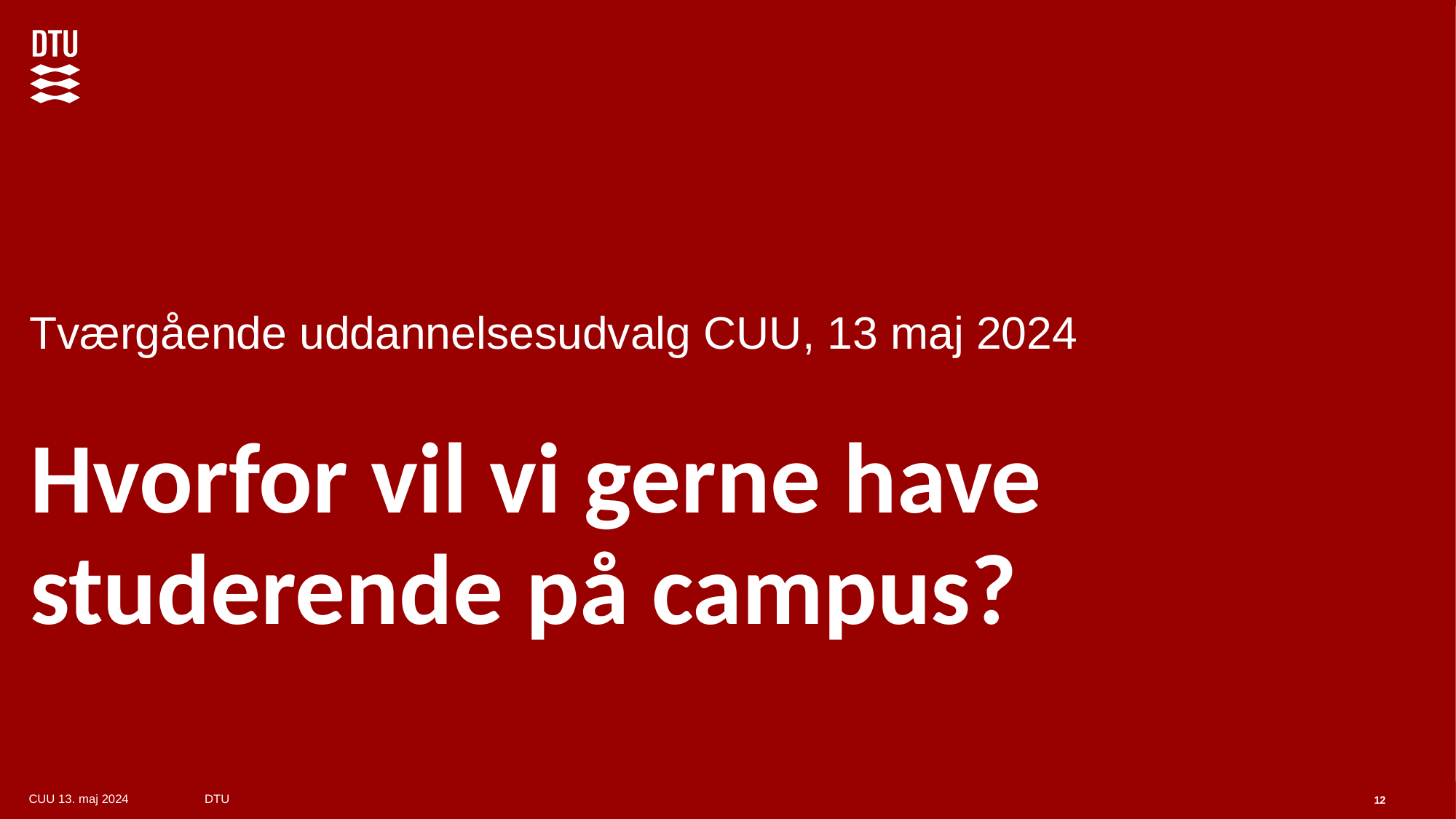

Tværgående uddannelsesudvalg CUU, 13 maj 2024
# Hvorfor vil vi gerne have studerende på campus?
12
CUU 13. maj 2024                      DTU